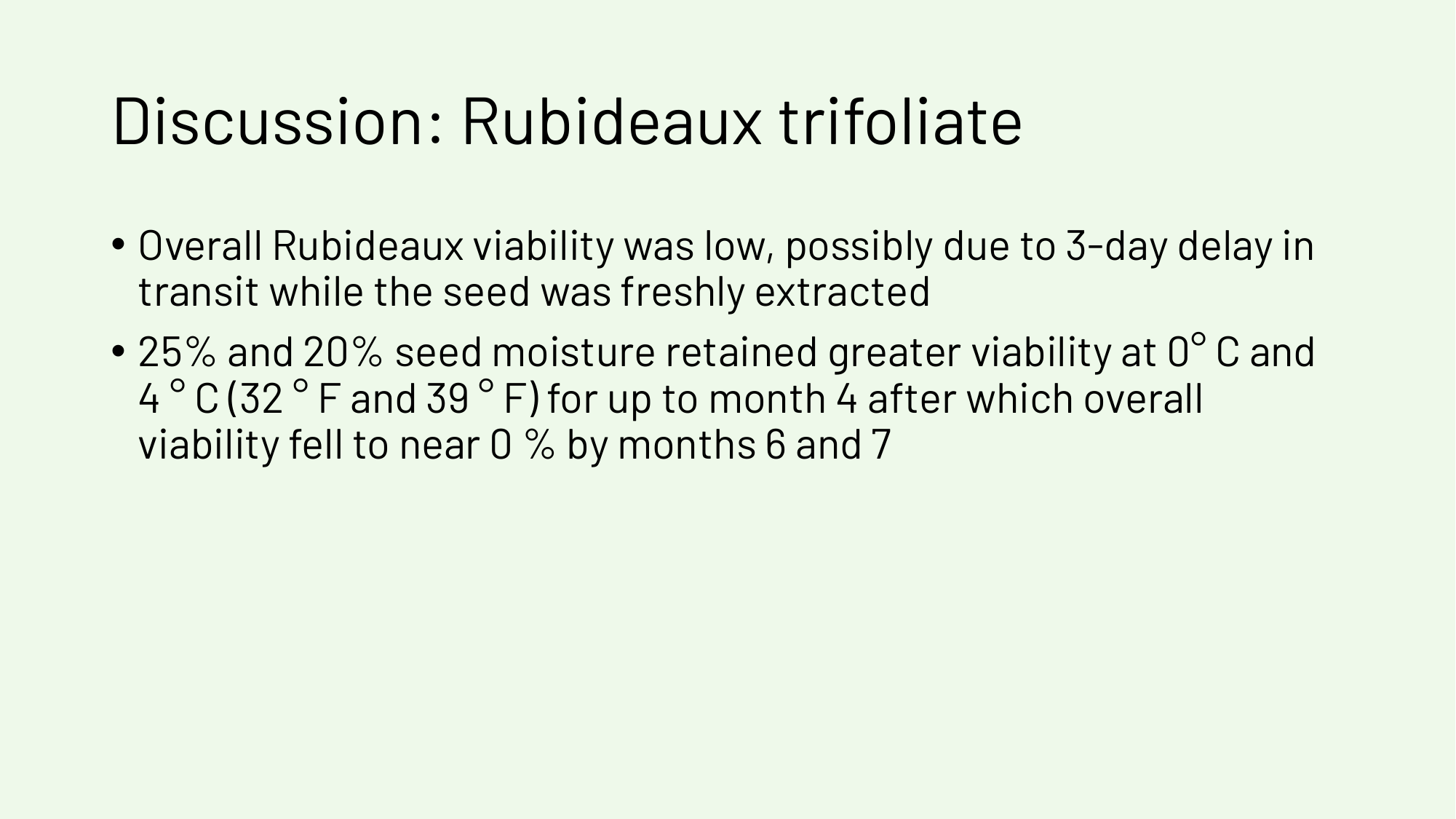

# Discussion: Rubideaux trifoliate
Overall Rubideaux viability was low, possibly due to 3-day delay in transit while the seed was freshly extracted
25% and 20% seed moisture retained greater viability at 0° C and 4 ° C (32 ° F and 39 ° F) for up to month 4 after which overall viability fell to near 0 % by months 6 and 7